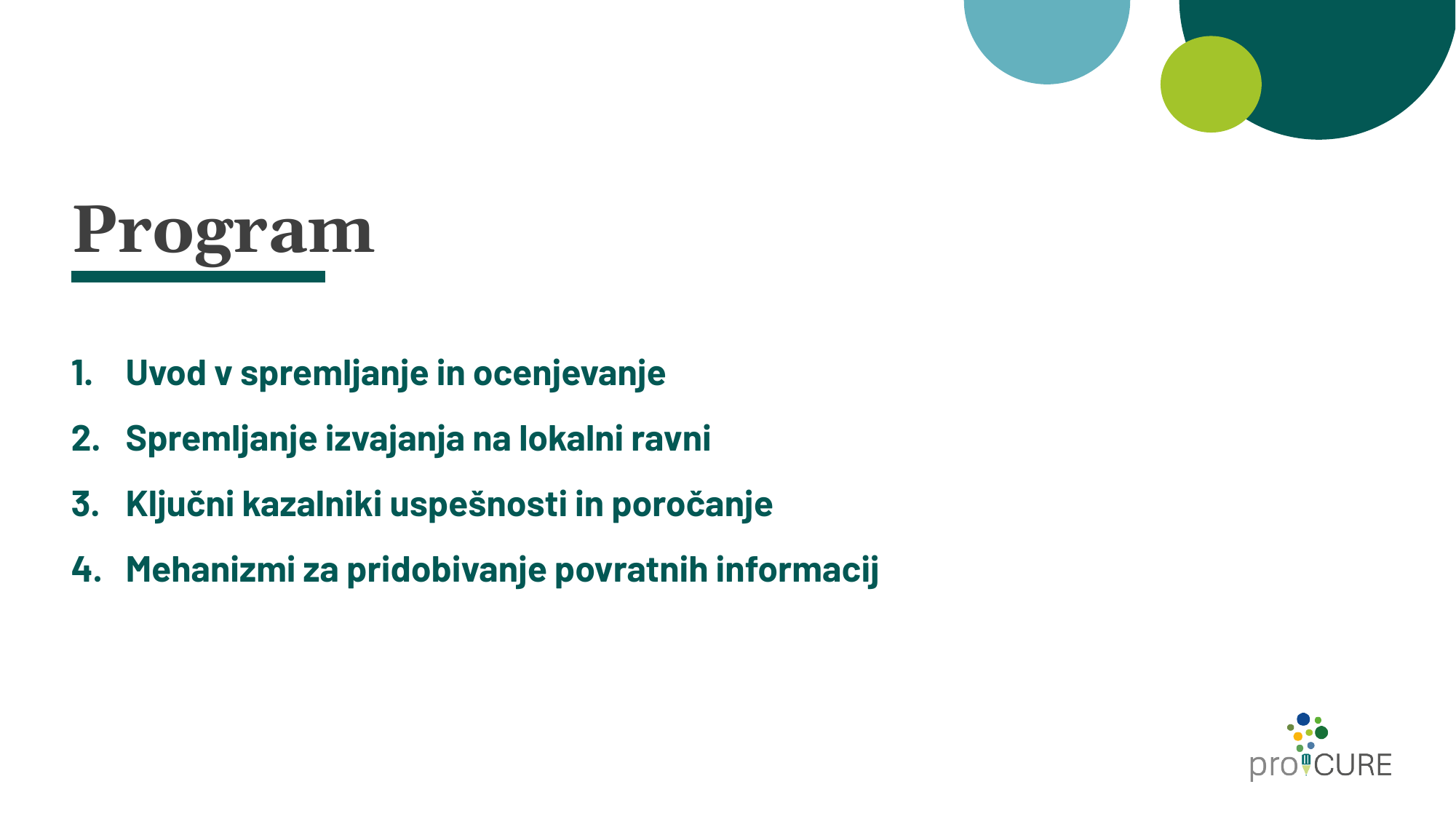

# Program
Uvod v spremljanje in ocenjevanje
Spremljanje izvajanja na lokalni ravni
Ključni kazalniki uspešnosti in poročanje
Mehanizmi za pridobivanje povratnih informacij